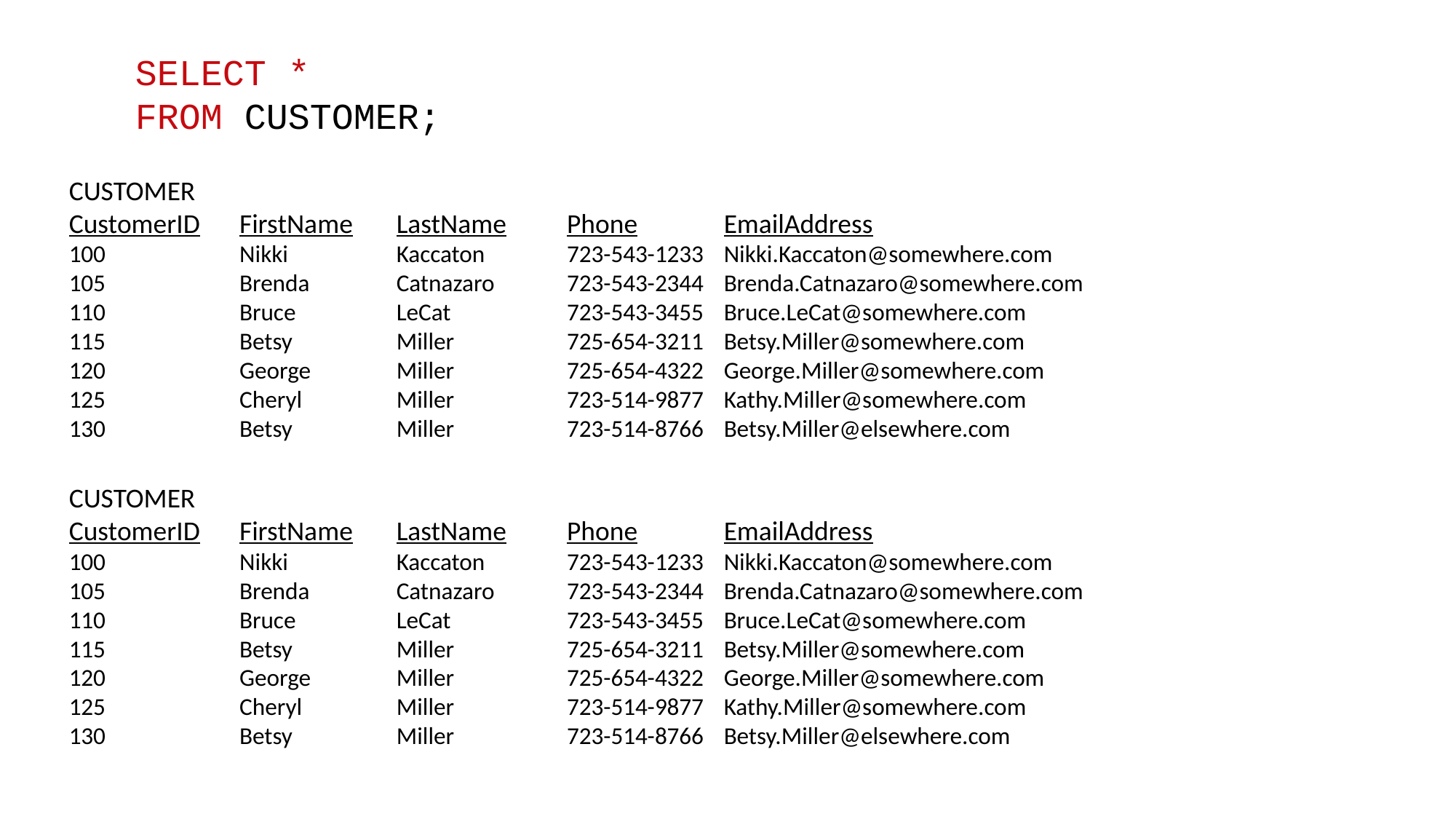

SELECT *
FROM CUSTOMER;
CUSTOMER
CustomerID	FirstName	LastName	Phone	EmailAddress
100	Nikki	Kaccaton	723-543-1233	Nikki.Kaccaton@somewhere.com
105	Brenda	Catnazaro	723-543-2344	Brenda.Catnazaro@somewhere.com
110	Bruce	LeCat	723-543-3455	Bruce.LeCat@somewhere.com
115	Betsy	Miller	725-654-3211	Betsy.Miller@somewhere.com
120	George	Miller	725-654-4322	George.Miller@somewhere.com
125	Cheryl	Miller	723-514-9877	Kathy.Miller@somewhere.com
130	Betsy	Miller	723-514-8766	Betsy.Miller@elsewhere.com
CUSTOMER
CustomerID	FirstName	LastName	Phone	EmailAddress
100	Nikki	Kaccaton	723-543-1233	Nikki.Kaccaton@somewhere.com
105	Brenda	Catnazaro	723-543-2344	Brenda.Catnazaro@somewhere.com
110	Bruce	LeCat	723-543-3455	Bruce.LeCat@somewhere.com
115	Betsy	Miller	725-654-3211	Betsy.Miller@somewhere.com
120	George	Miller	725-654-4322	George.Miller@somewhere.com
125	Cheryl	Miller	723-514-9877	Kathy.Miller@somewhere.com
130	Betsy	Miller	723-514-8766	Betsy.Miller@elsewhere.com